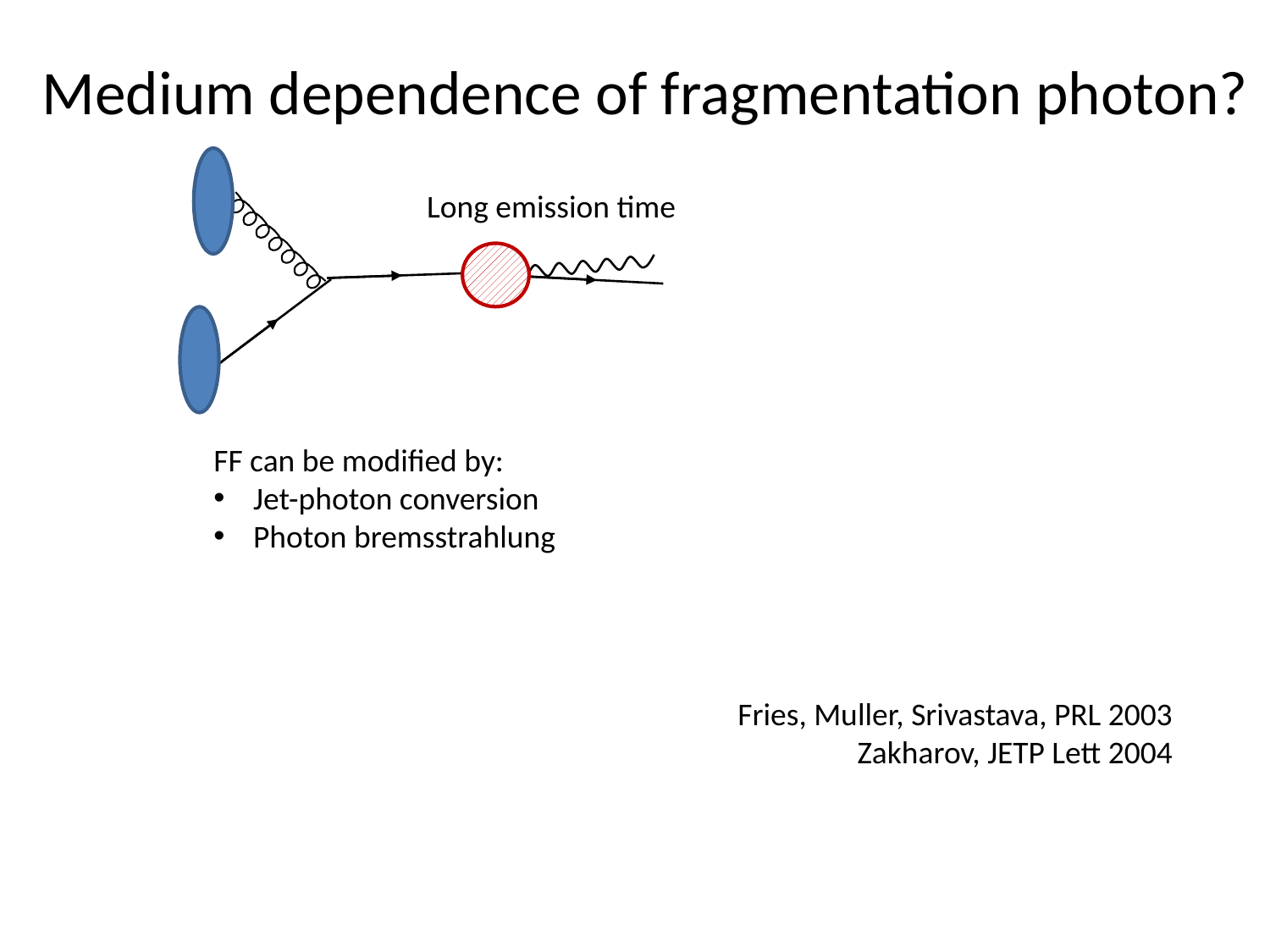

# Medium dependence of fragmentation photon?

Long emission time

FF can be modified by:
Jet-photon conversion
Photon bremsstrahlung
Fries, Muller, Srivastava, PRL 2003
Zakharov, JETP Lett 2004